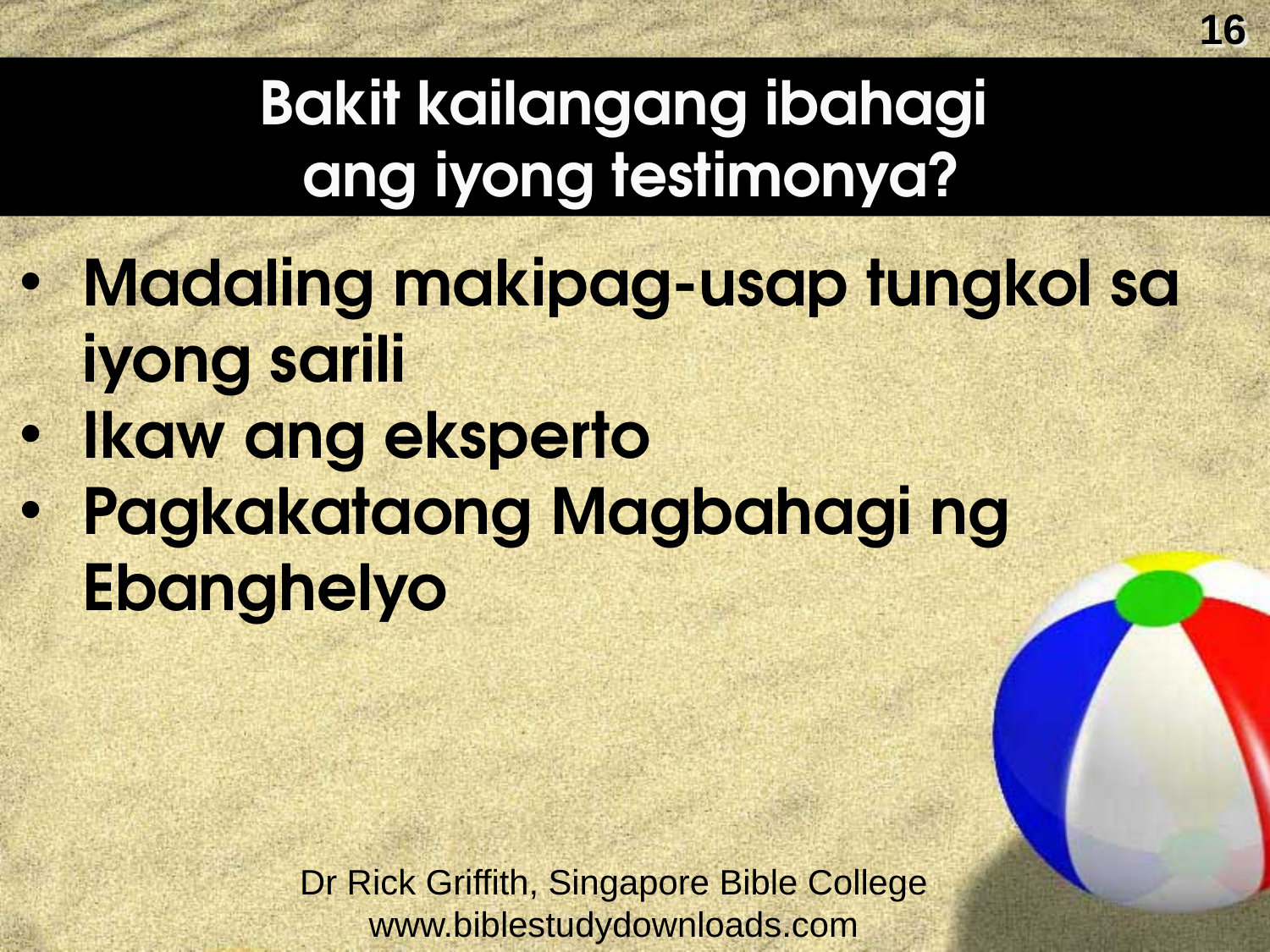

16
Bakit kailangang ibahagi
ang iyong testimonya?
Madaling makipag-usap tungkol sa iyong sarili
Ikaw ang eksperto
Pagkakataong Magbahagi ng Ebanghelyo
Dr Rick Griffith, Singapore Bible College
www.biblestudydownloads.com